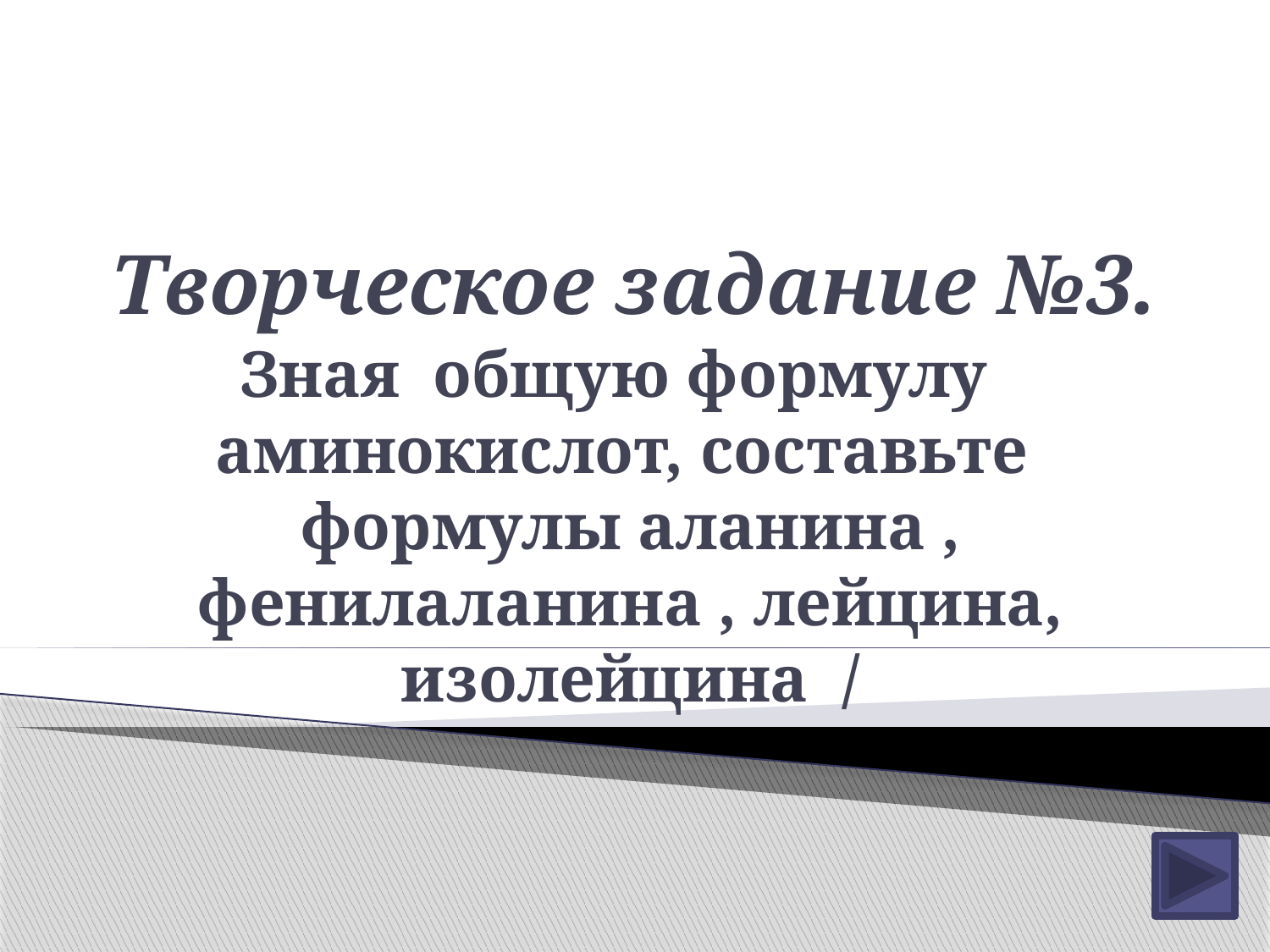

# Творческое задание №3.
Зная  общую формулу   аминокислот, составьте  формулы аланина , фенилаланина , лейцина, изолейцина  /